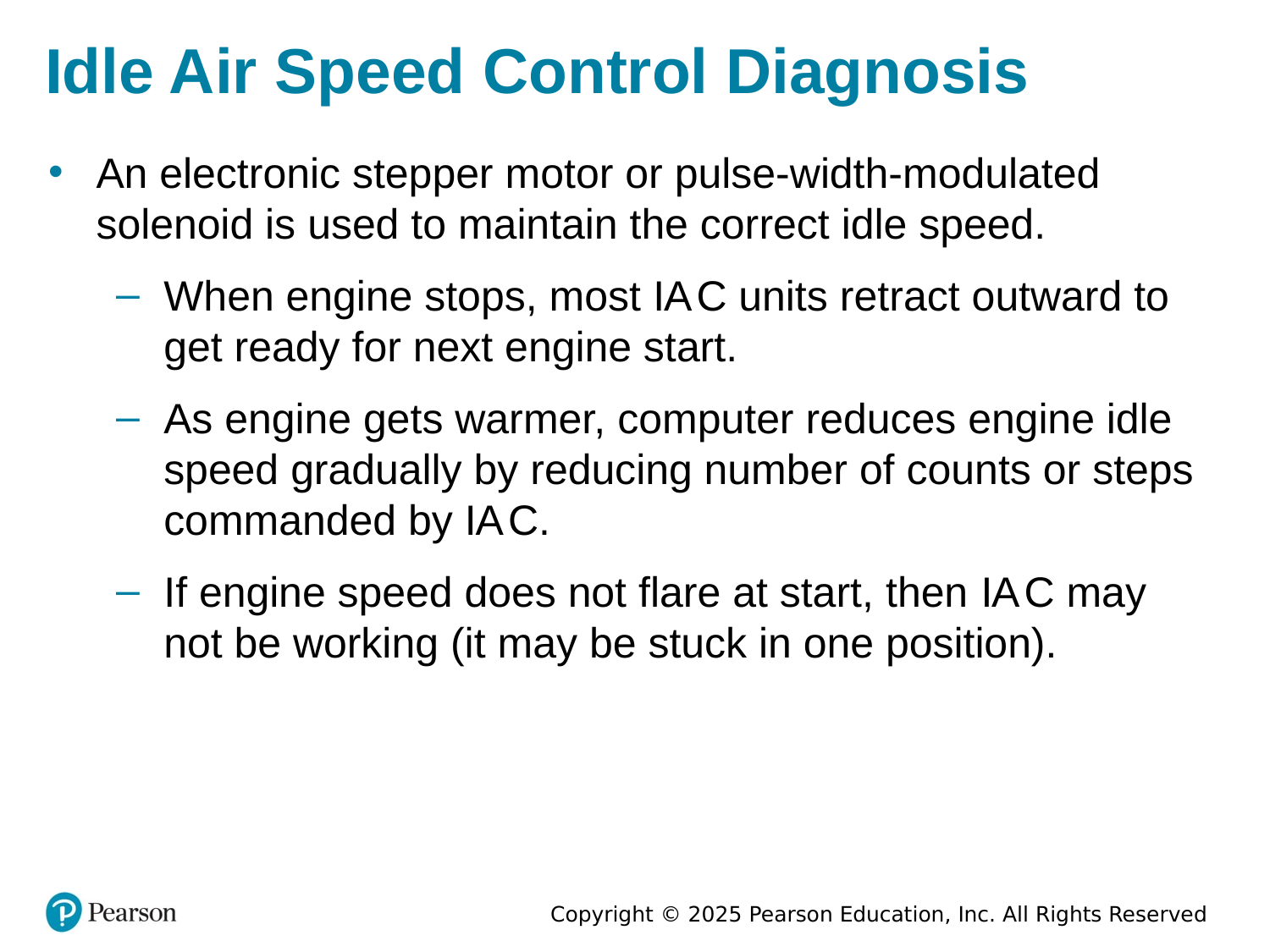

# Idle Air Speed Control Diagnosis
An electronic stepper motor or pulse-width-modulated solenoid is used to maintain the correct idle speed.
When engine stops, most I A C units retract outward to get ready for next engine start.
As engine gets warmer, computer reduces engine idle speed gradually by reducing number of counts or steps commanded by I A C.
If engine speed does not flare at start, then I A C may not be working (it may be stuck in one position).